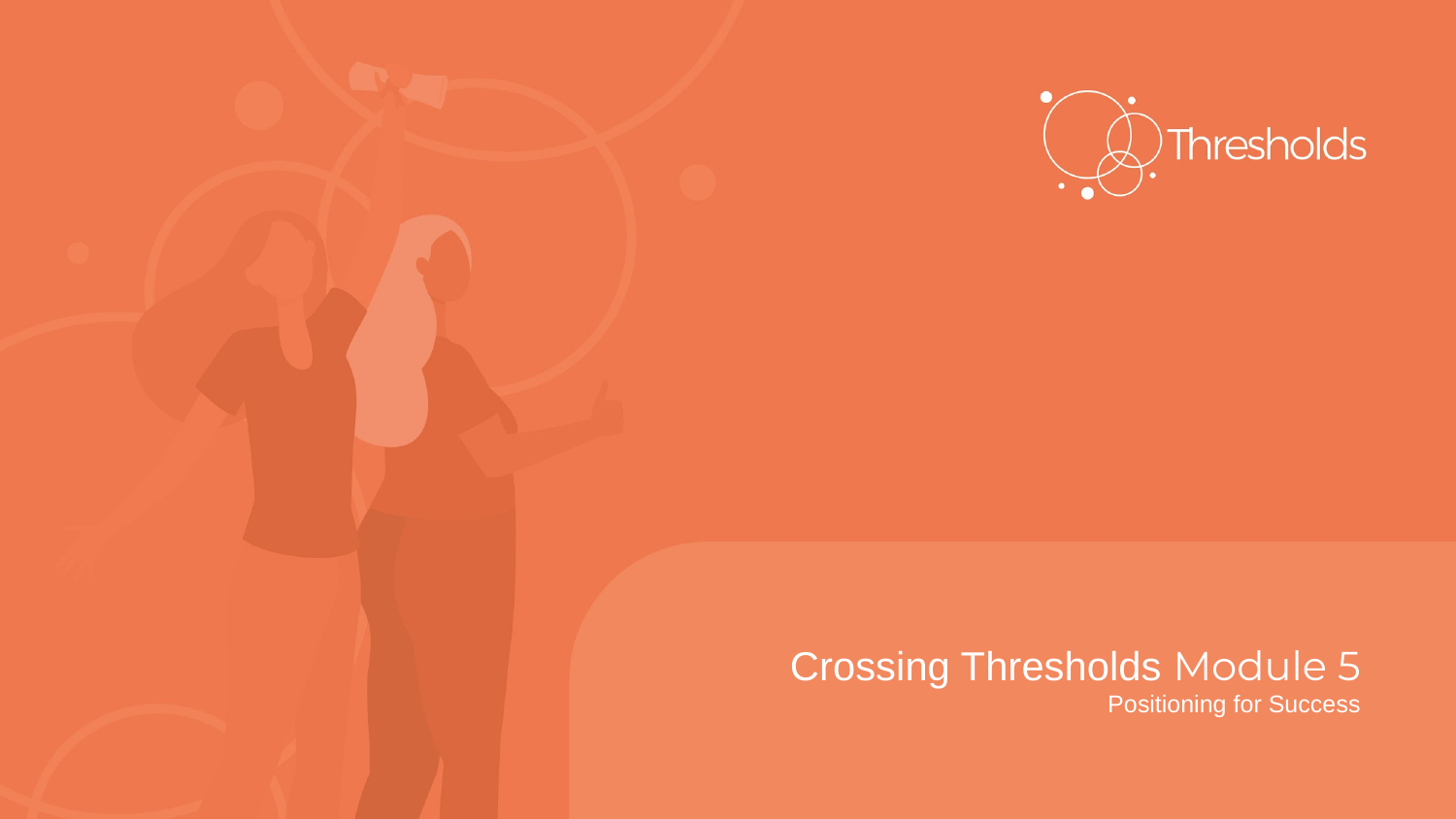

Crossing Thresholds Module 5
Positioning for Success